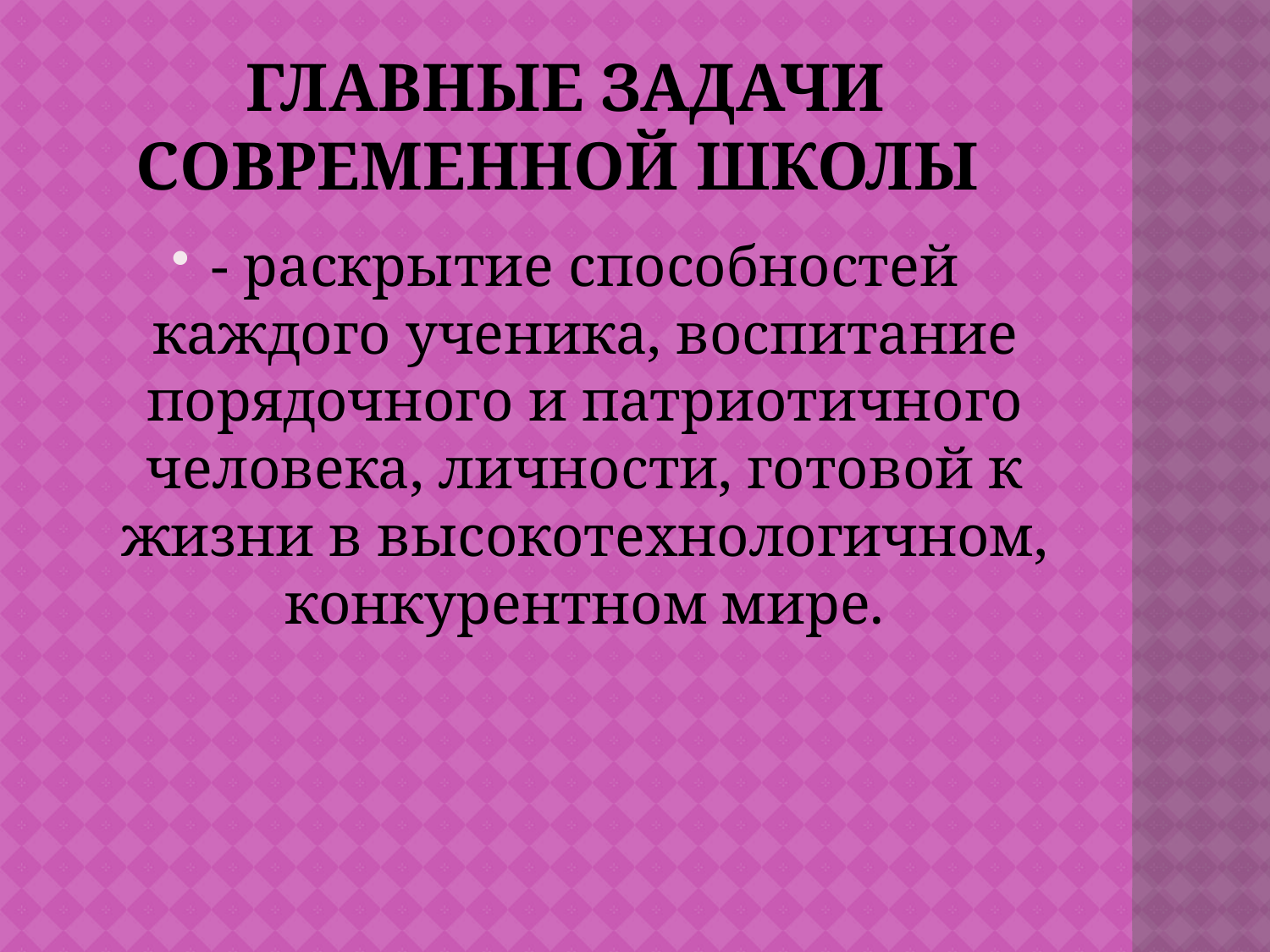

# Главные задачи современной школы
- раскрытие способностей каждого ученика, воспитание порядочного и патриотичного человека, личности, готовой к жизни в высокотехнологичном, конкурентном мире.